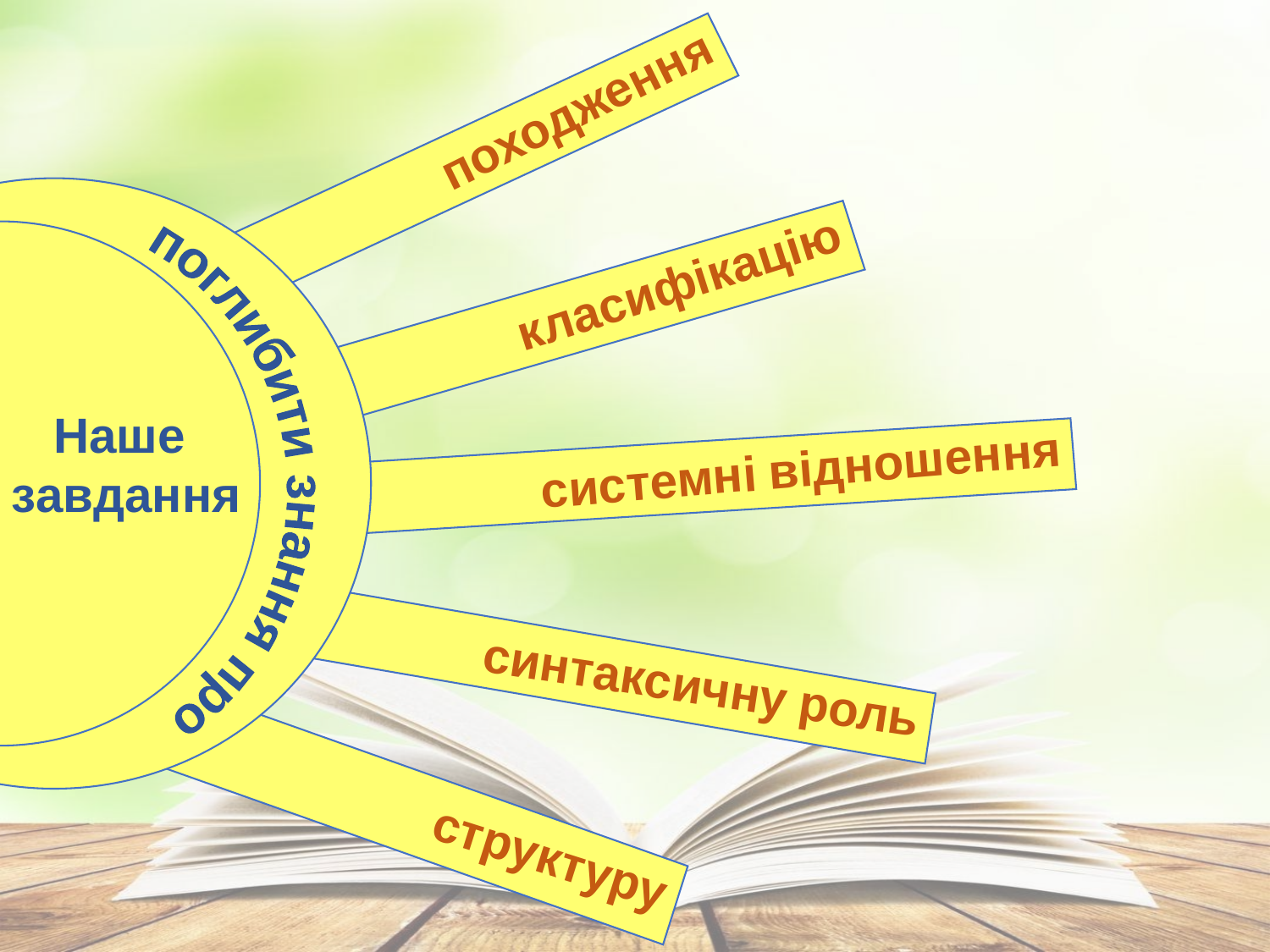

походження
класифікацію
системні відношення

поглибити знання про
синтаксичну роль

Наше
завдання
структуру